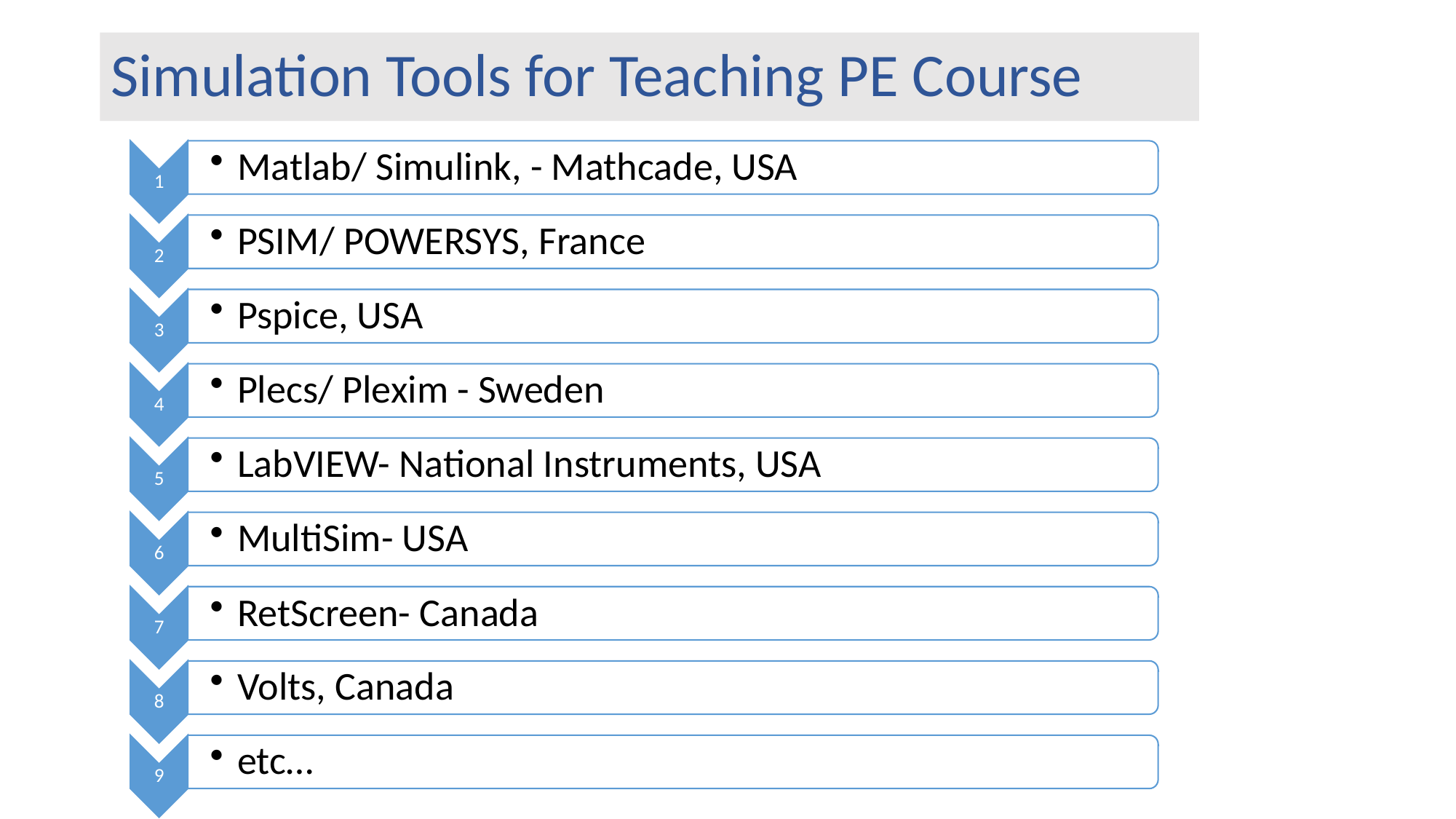

Simulation Tools for Teaching PE Course
1
Matlab/ Simulink, - Mathcade, USA
2
PSIM/ POWERSYS, France
3
Pspice, USA
4
Plecs/ Plexim - Sweden
5
LabVIEW- National Instruments, USA
6
MultiSim- USA
7
RetScreen- Canada
8
Volts, Canada
9
etc…